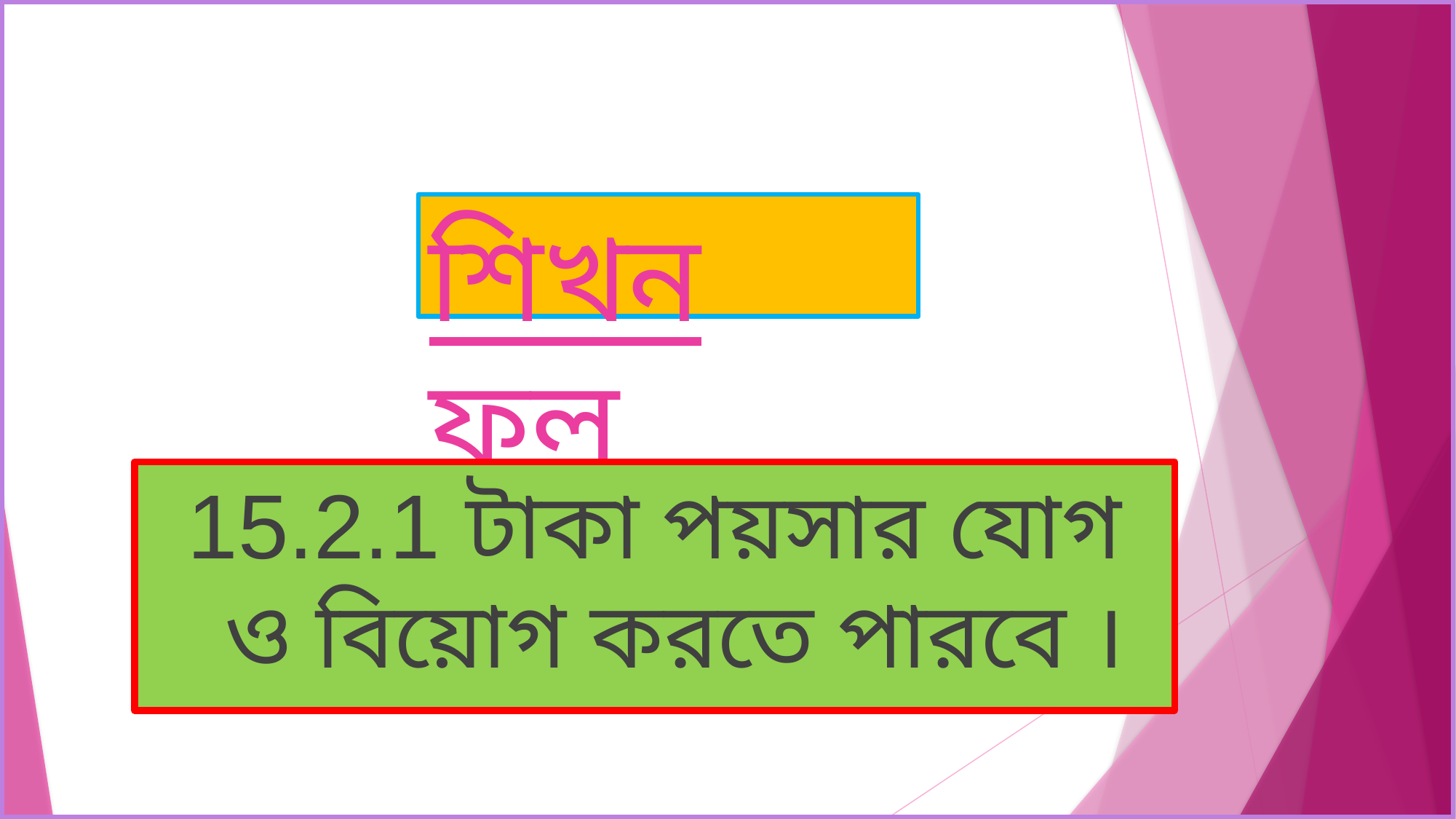

শিখন ফল
15.2.1 টাকা পয়সার যোগ ও বিয়োগ করতে পারবে ।